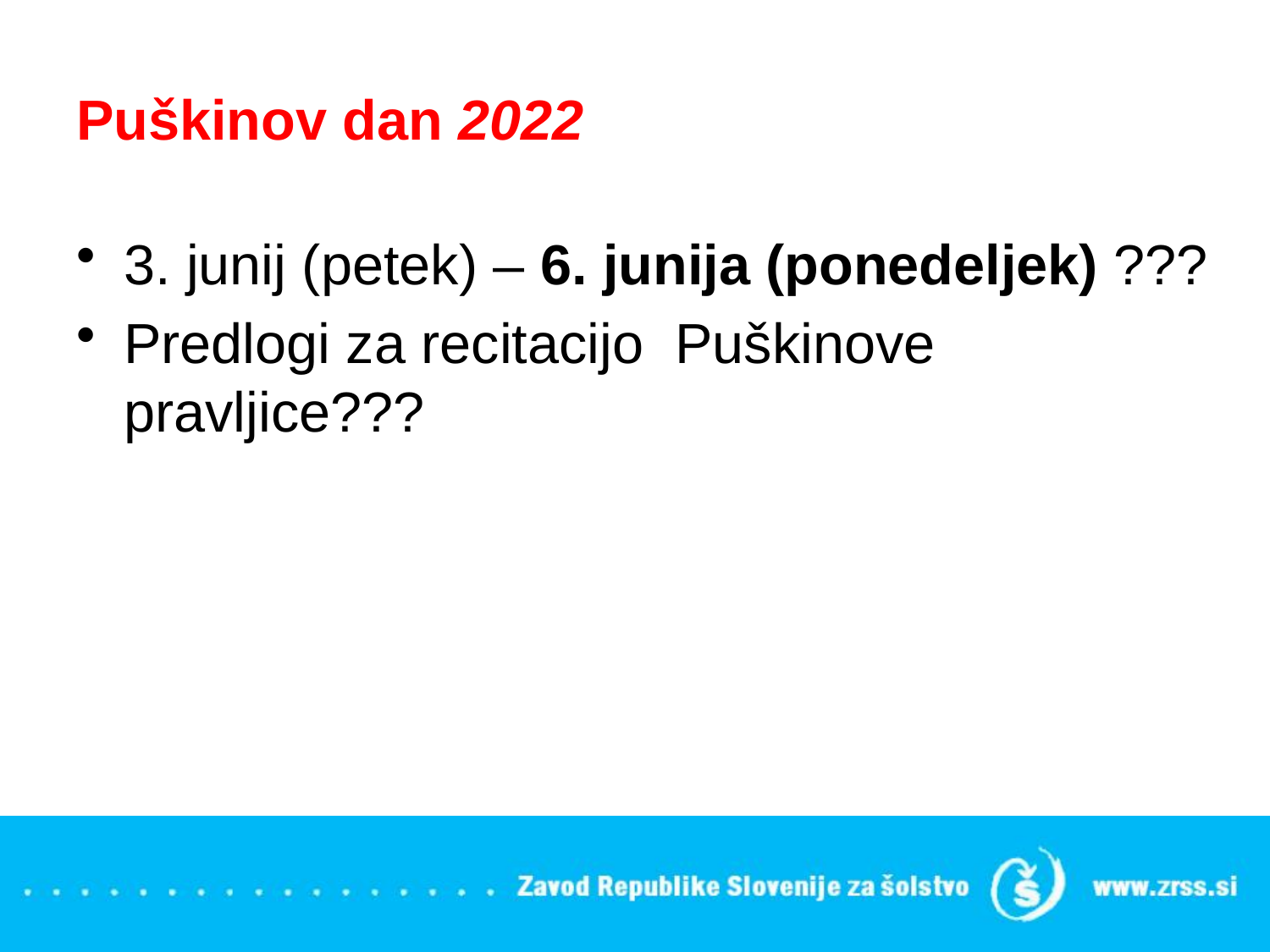

# Puškinov dan 2022
3. junij (petek) – 6. junija (ponedeljek) ???
Predlogi za recitacijo  Puškinove pravljice???